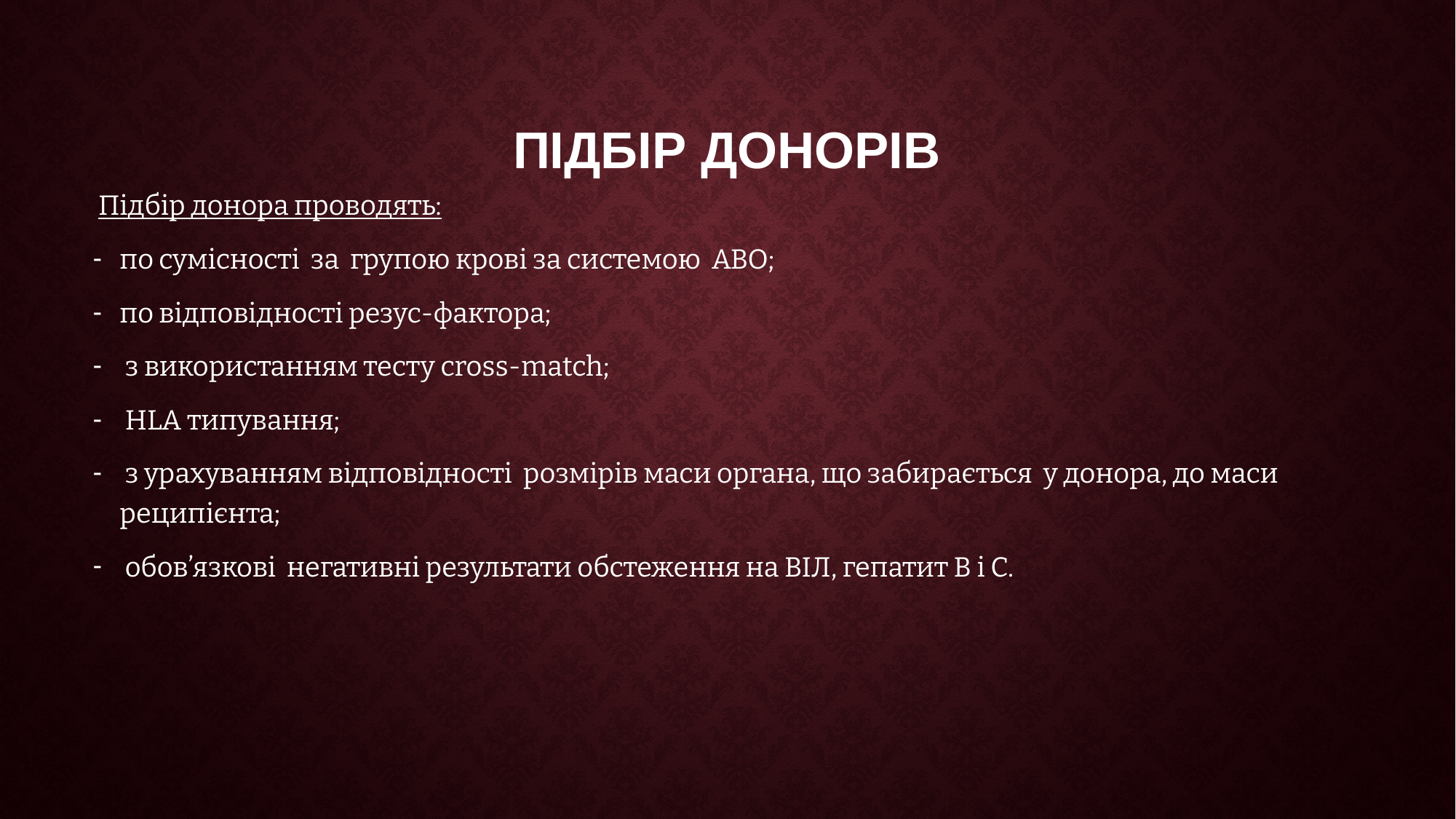

# Підбір донорів
 Підбір донора проводять:
по сумісності  за  групою крові за системою  АВО;
по відповідності резус-фактора;
 з використанням тесту cross-match;
 HLA типування;
 з урахуванням відповідності  розмірів маси органа, що забирається  у донора, до маси реципієнта;
 обов’язкові  негативні результати обстеження на ВІЛ, гепатит В і С.